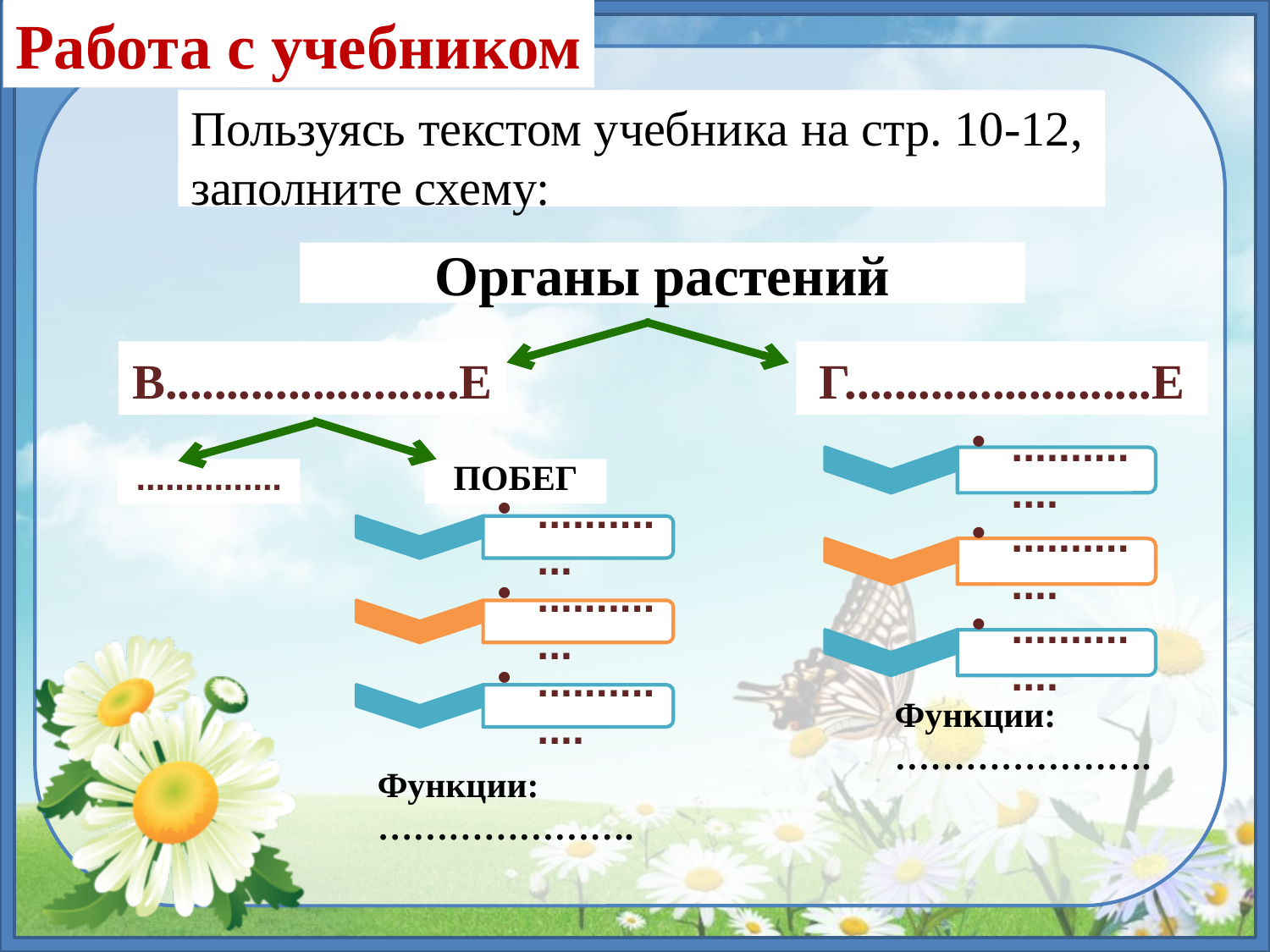

Работа с учебником
Пользуясь текстом учебника на стр. 10-12, заполните схему:
# Органы растений
В........................Е
Г.........................Е
..............
..............
..............
...............
ПОБЕГ
.............
.............
..............
Функции: ………………….
Функции: ………………….